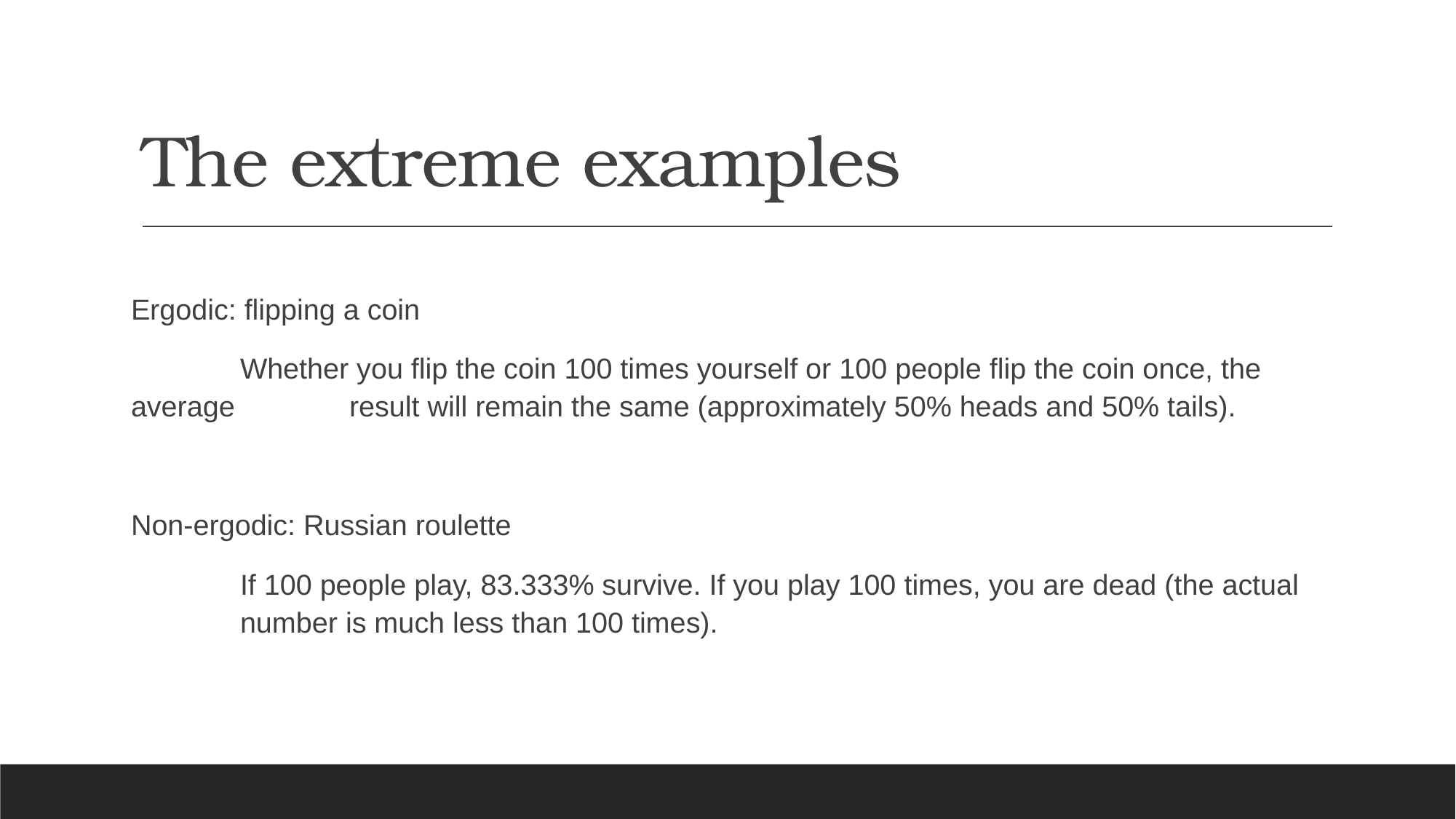

# The extreme examples

Ergodic: flipping a coin
	Whether you flip the coin 100 times yourself or 100 people flip the coin once, the average 	result will remain the same (approximately 50% heads and 50% tails).

Non-ergodic: Russian roulette
	If 100 people play, 83.333% survive. If you play 100 times, you are dead (the actual 	number is much less than 100 times).